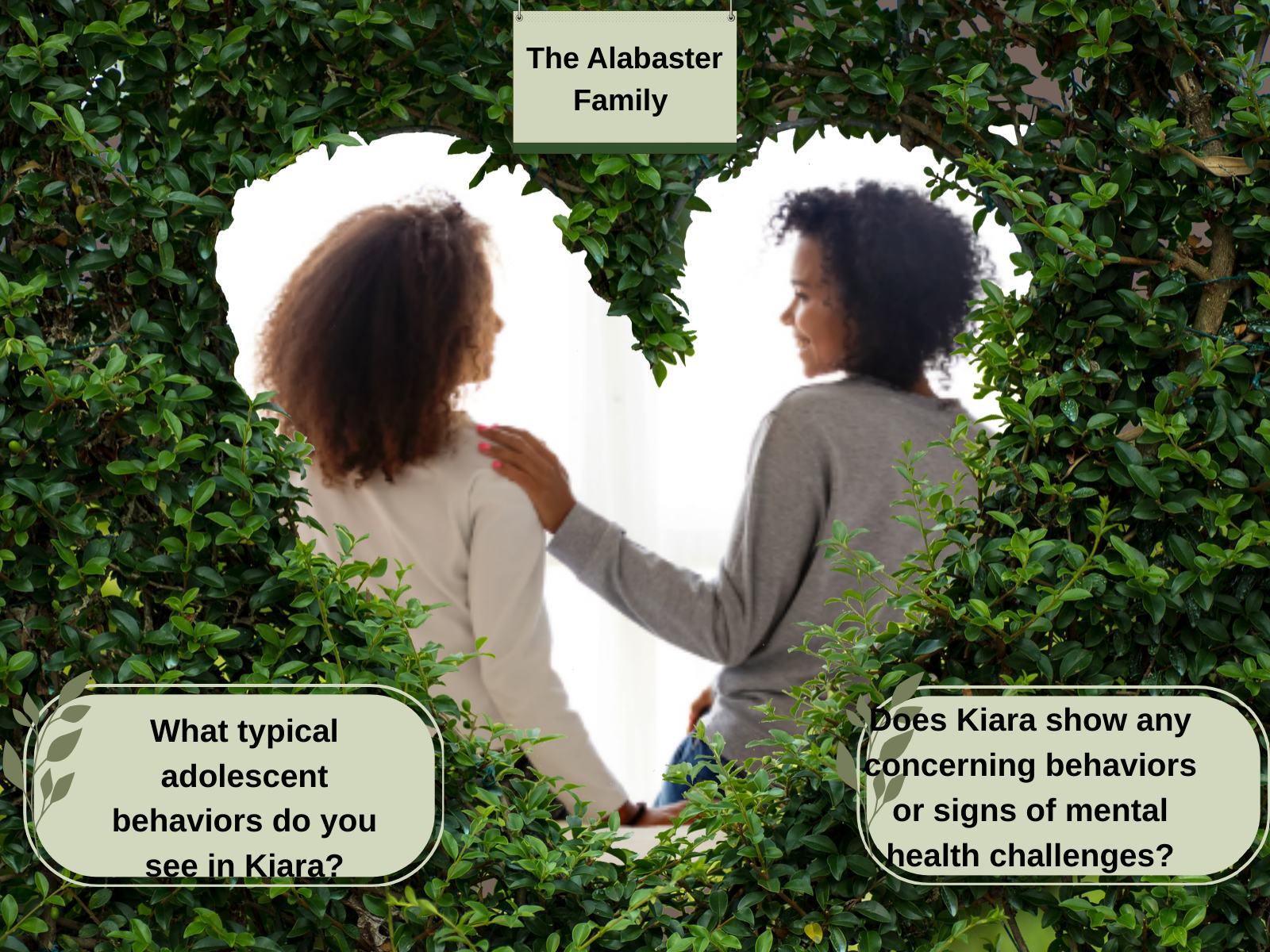

The Alabaster Family

Does Kiara show any concerning behaviors or signs of mental health challenges?
What typical adolescent behaviors do you see in Kiara?